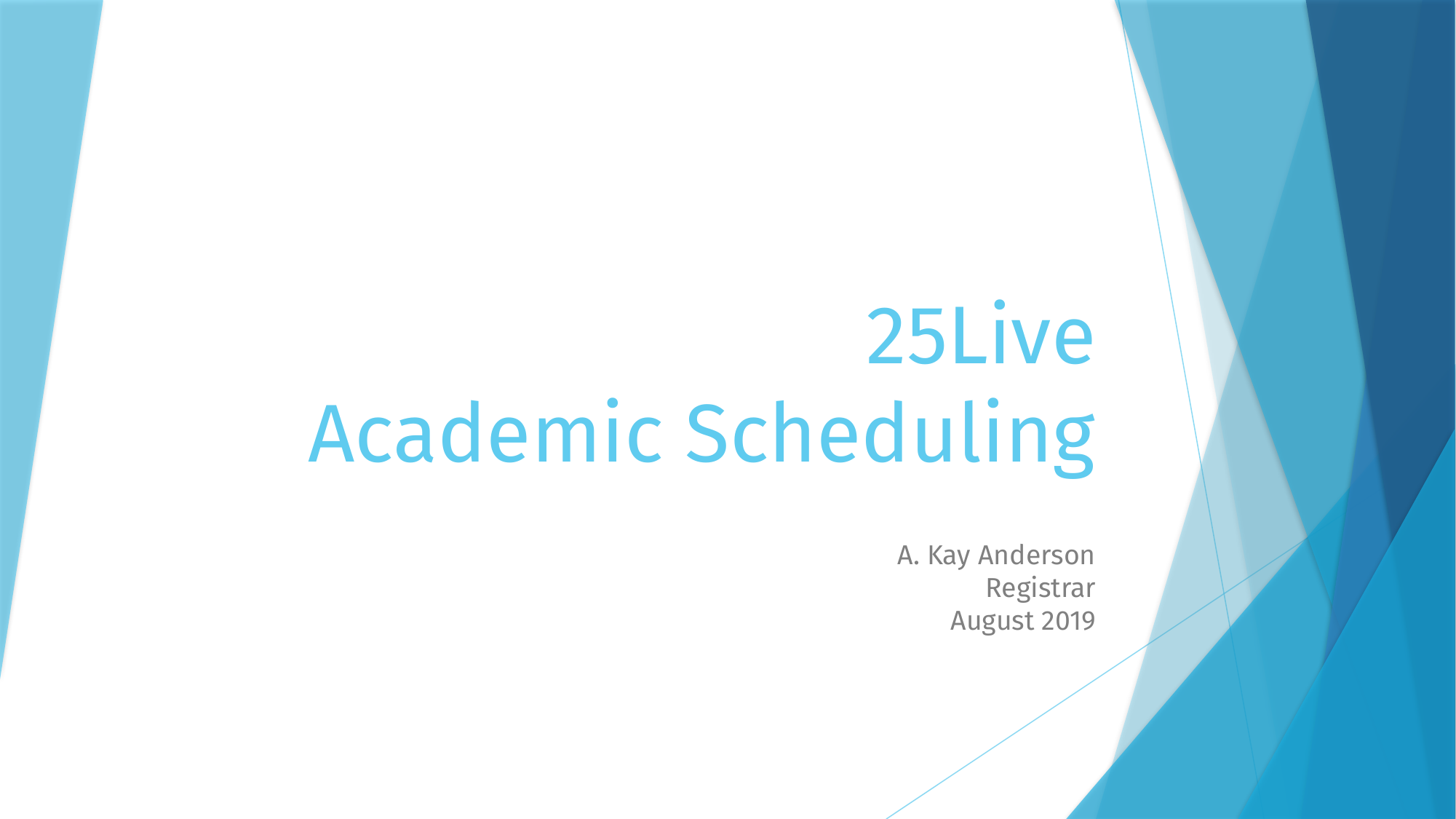

# 25Live Academic Scheduling

A. Kay Anderson
Registrar
August 2019